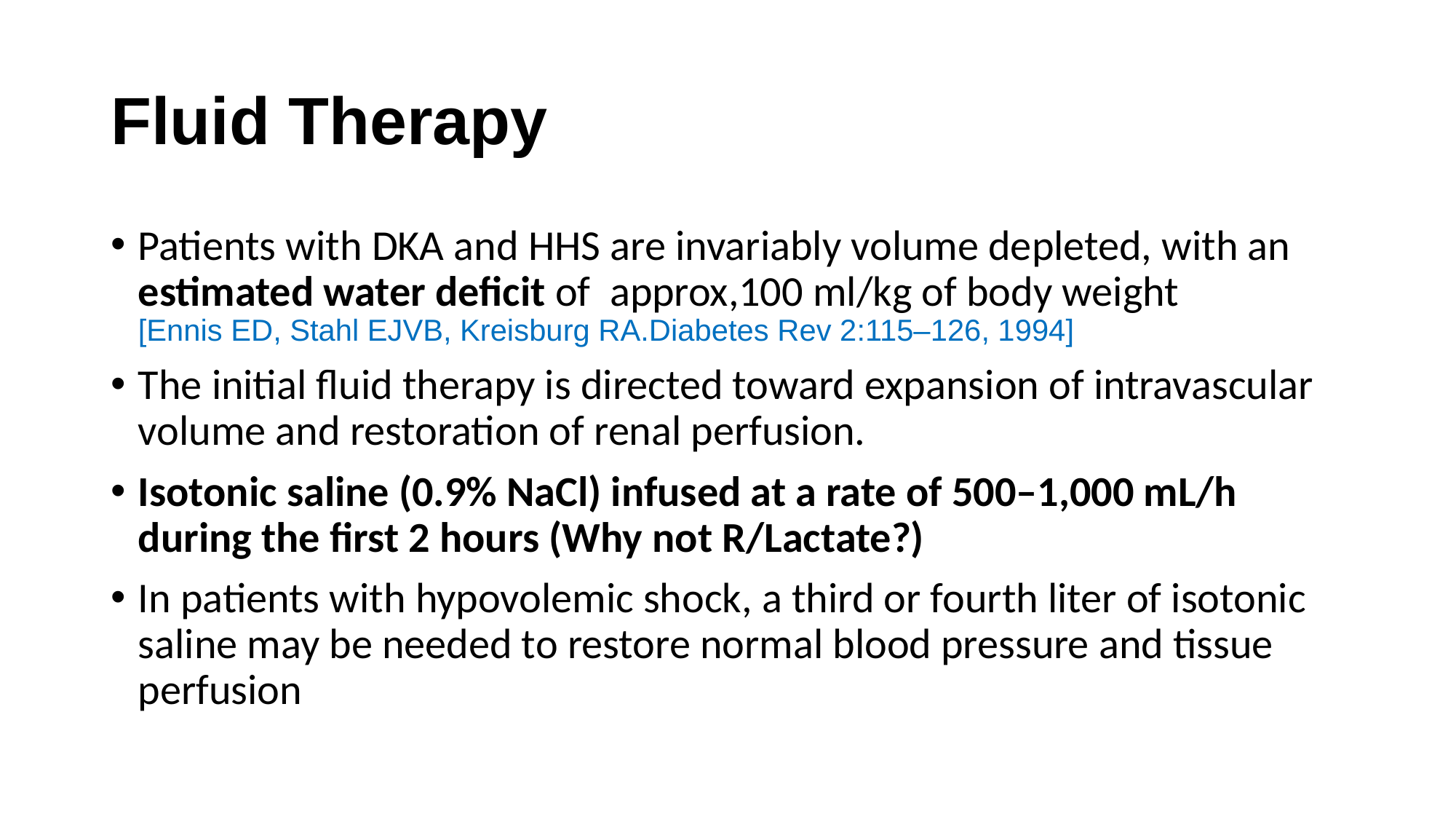

# Fluid Therapy
Patients with DKA and HHS are invariably volume depleted, with an estimated water deficit of  approx,100 ml/kg of body weight         [Ennis ED, Stahl EJVB, Kreisburg RA.Diabetes Rev 2:115–126, 1994]
The initial fluid therapy is directed toward expansion of intravascular volume and restoration of renal perfusion.
Isotonic saline (0.9% NaCl) infused at a rate of 500–1,000 mL/h during the first 2 hours (Why not R/Lactate?)
In patients with hypovolemic shock, a third or fourth liter of isotonic saline may be needed to restore normal blood pressure and tissue perfusion